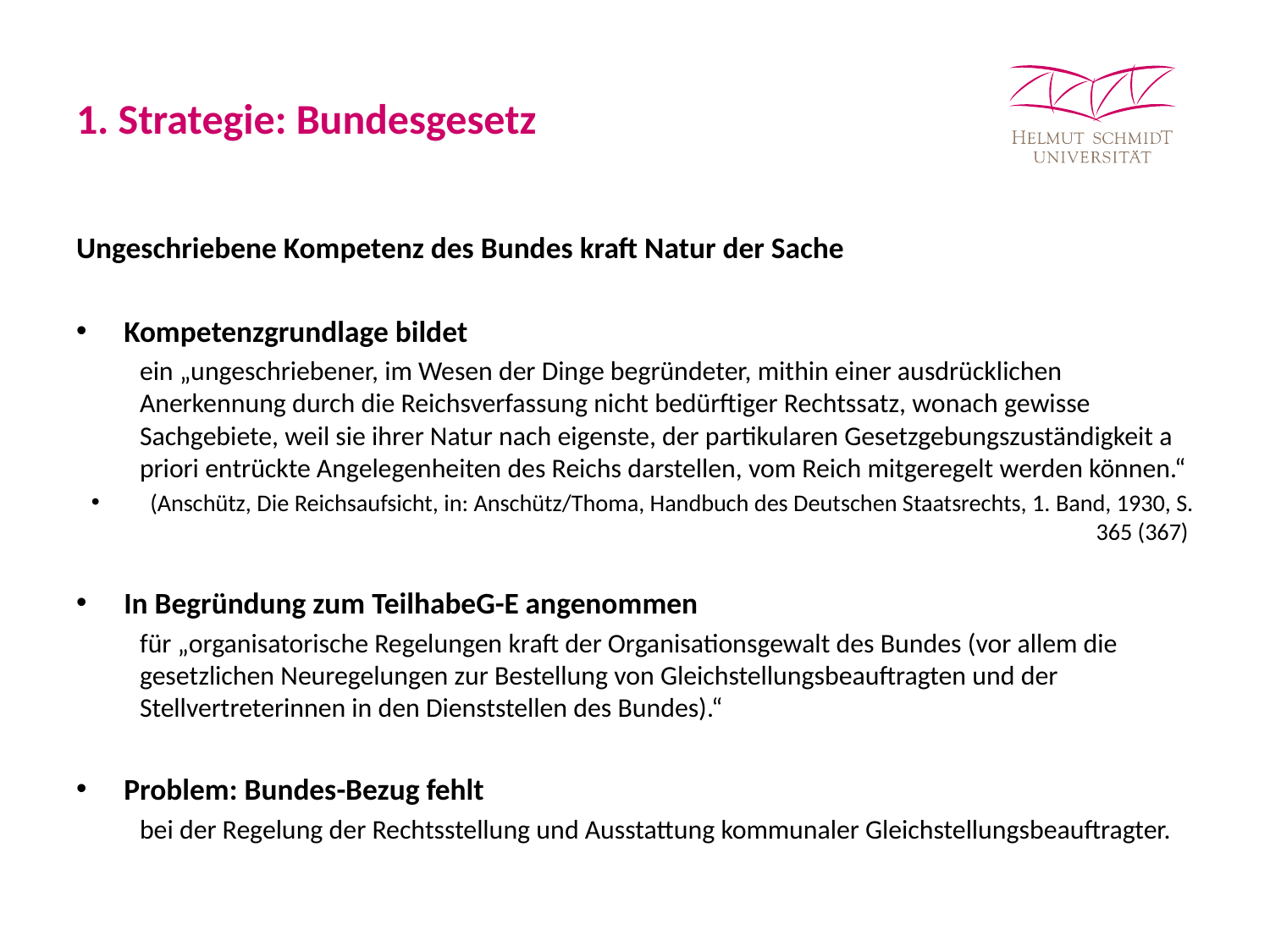

# 1. Strategie: Bundesgesetz
Ungeschriebene Kompetenz des Bundes kraft Natur der Sache

Kompetenzgrundlage bildet
ein „ungeschriebener, im Wesen der Dinge begründeter, mithin einer ausdrücklichen Anerkennung durch die Reichsverfassung nicht bedürftiger Rechtssatz, wonach gewisse Sachgebiete, weil sie ihrer Natur nach eigenste, der partikularen Gesetzgebungszuständigkeit a priori entrückte Angelegenheiten des Reichs darstellen, vom Reich mitgeregelt werden können.“
(Anschütz, Die Reichsaufsicht, in: Anschütz/Thoma, Handbuch des Deutschen Staatsrechts, 1. Band, 1930, S. 365 (367)

In Begründung zum TeilhabeG-E angenommen
für „organisatorische Regelungen kraft der Organisationsgewalt des Bundes (vor allem die gesetzlichen Neuregelungen zur Bestellung von Gleichstellungsbeauftragten und der Stellvertreterinnen in den Dienststellen des Bundes).“

Problem: Bundes-Bezug fehlt
bei der Regelung der Rechtsstellung und Ausstattung kommunaler Gleichstellungsbeauftragter.